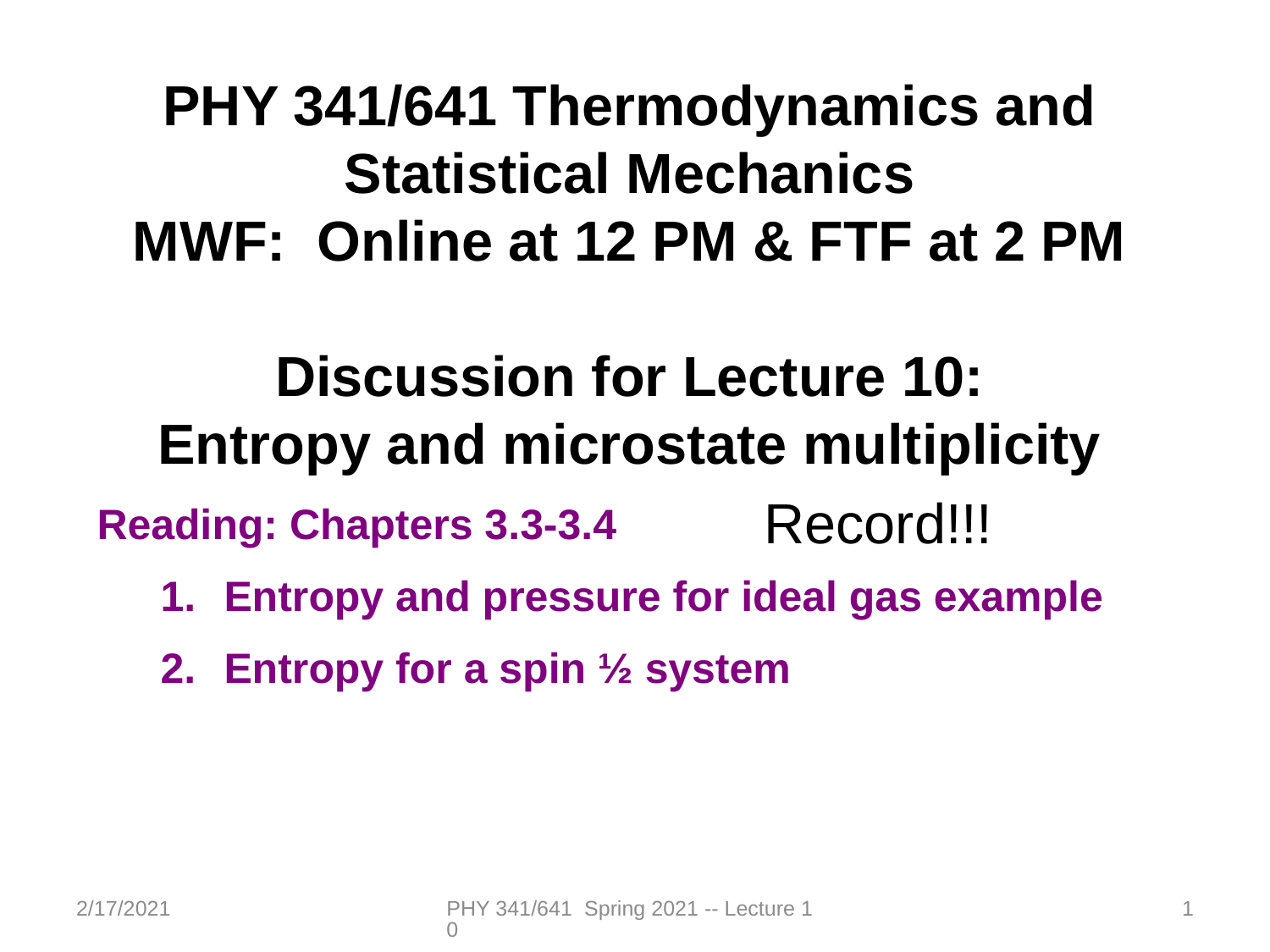

PHY 341/641 Thermodynamics and Statistical Mechanics
MWF:  Online at 12 PM & FTF at 2 PM

Discussion for Lecture 10:
Entropy and microstate multiplicity
Reading: Chapters 3.3-3.4
Entropy and pressure for ideal gas example
Entropy for a spin ½ system

Record!!!
2/17/2021
PHY 341/641  Spring 2021 -- Lecture 10
1